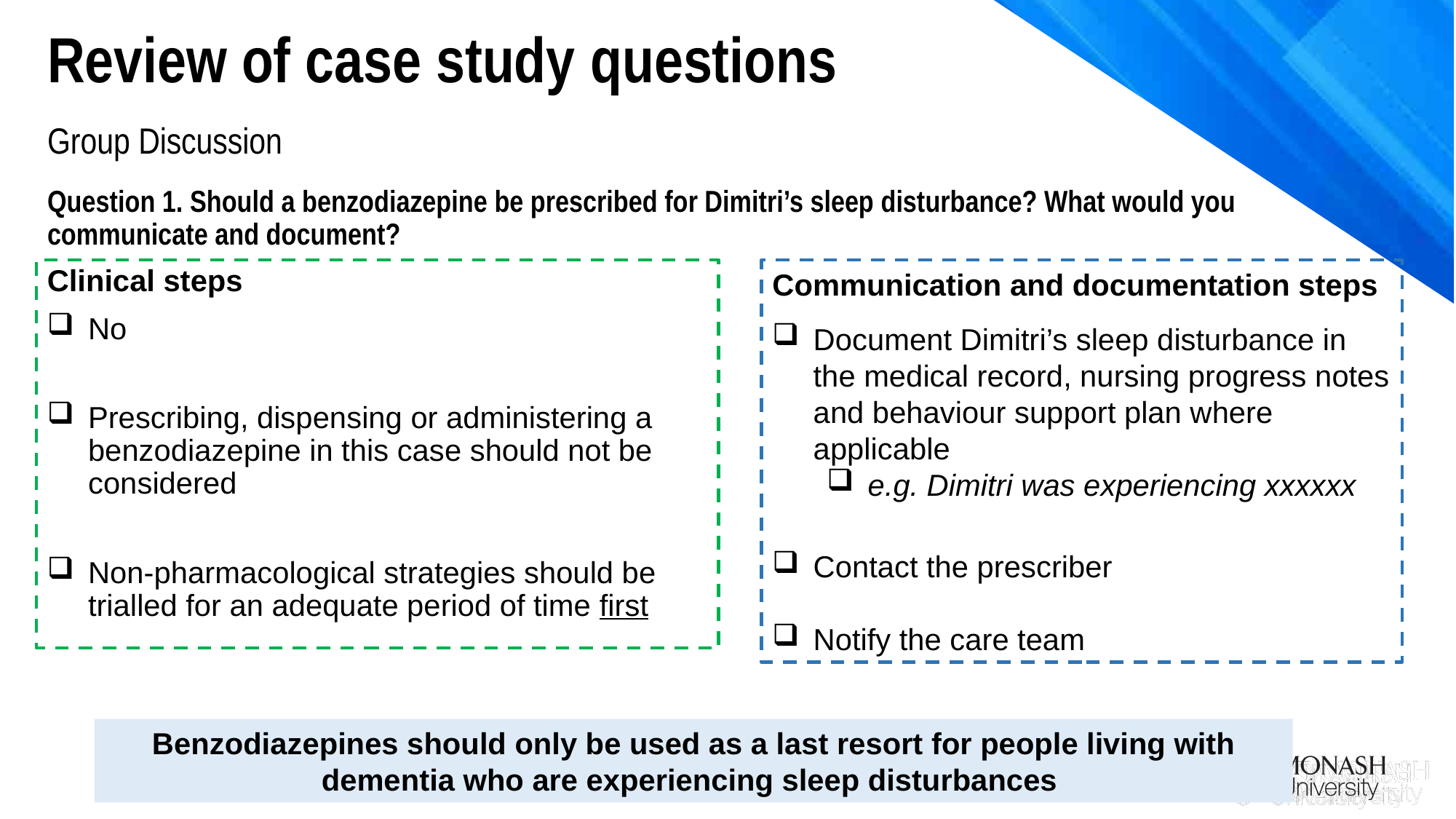

Review of case study questions
Group Discussion
Question 1. Should a benzodiazepine be prescribed for Dimitri’s sleep disturbance? What would you communicate and document?
Clinical steps
No

Prescribing, dispensing or administering a benzodiazepine in this case should not be considered

Non-pharmacological strategies should be trialled for an adequate period of time first
Communication and documentation steps

Document Dimitri’s sleep disturbance in the medical record, nursing progress notes and behaviour support plan where applicable
e.g. Dimitri was experiencing xxxxxx

Contact the prescriber

Notify the care team
Benzodiazepines should only be used as a last resort for people living with dementia who are experiencing sleep disturbances